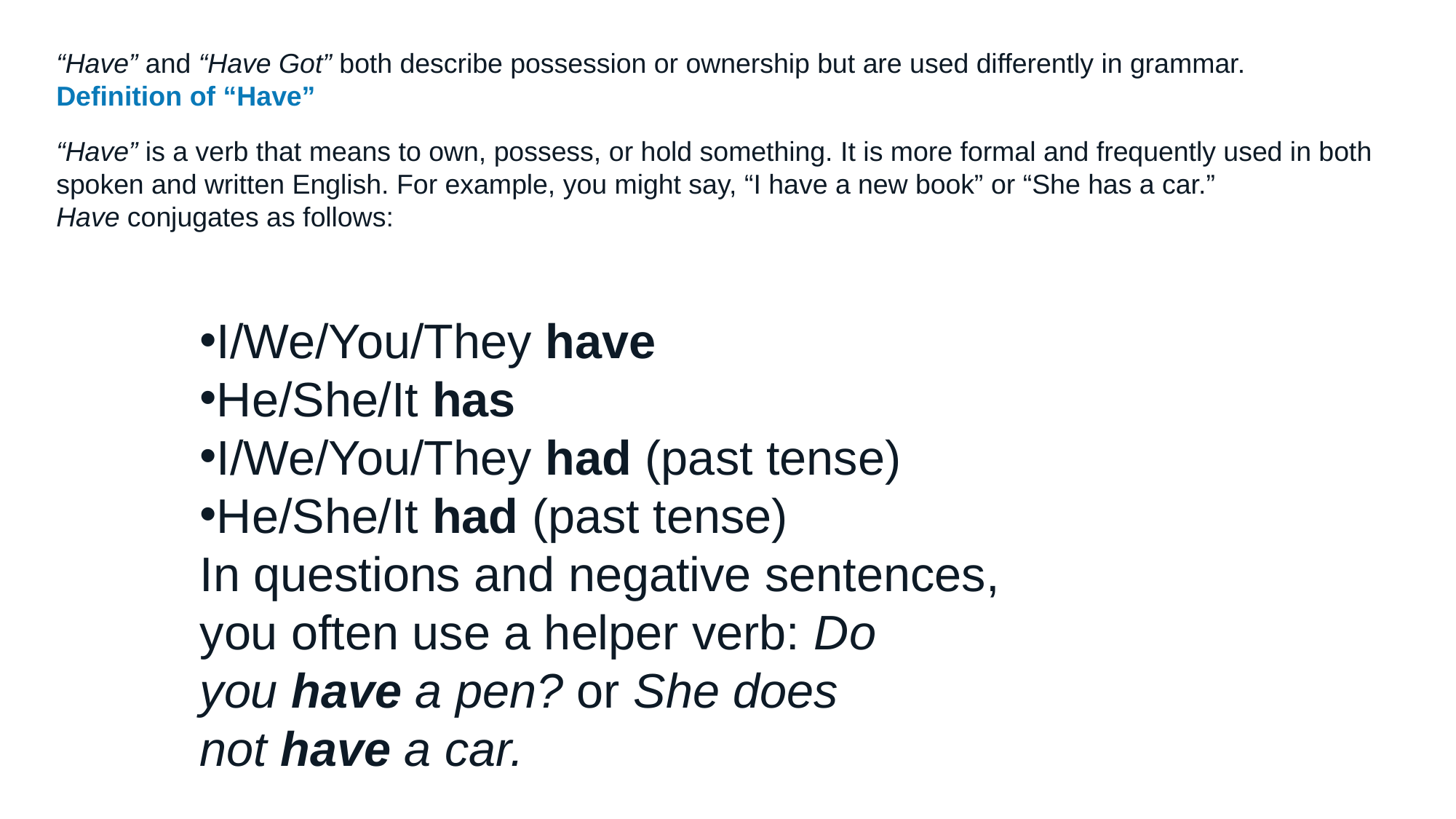

“Have” and “Have Got” both describe possession or ownership but are used differently in grammar.
Definition of “Have”
“Have” is a verb that means to own, possess, or hold something. It is more formal and frequently used in both spoken and written English. For example, you might say, “I have a new book” or “She has a car.”
Have conjugates as follows:
I/We/You/They have
He/She/It has
I/We/You/They had (past tense)
He/She/It had (past tense)
In questions and negative sentences, you often use a helper verb: Do you have a pen? or She does not have a car.